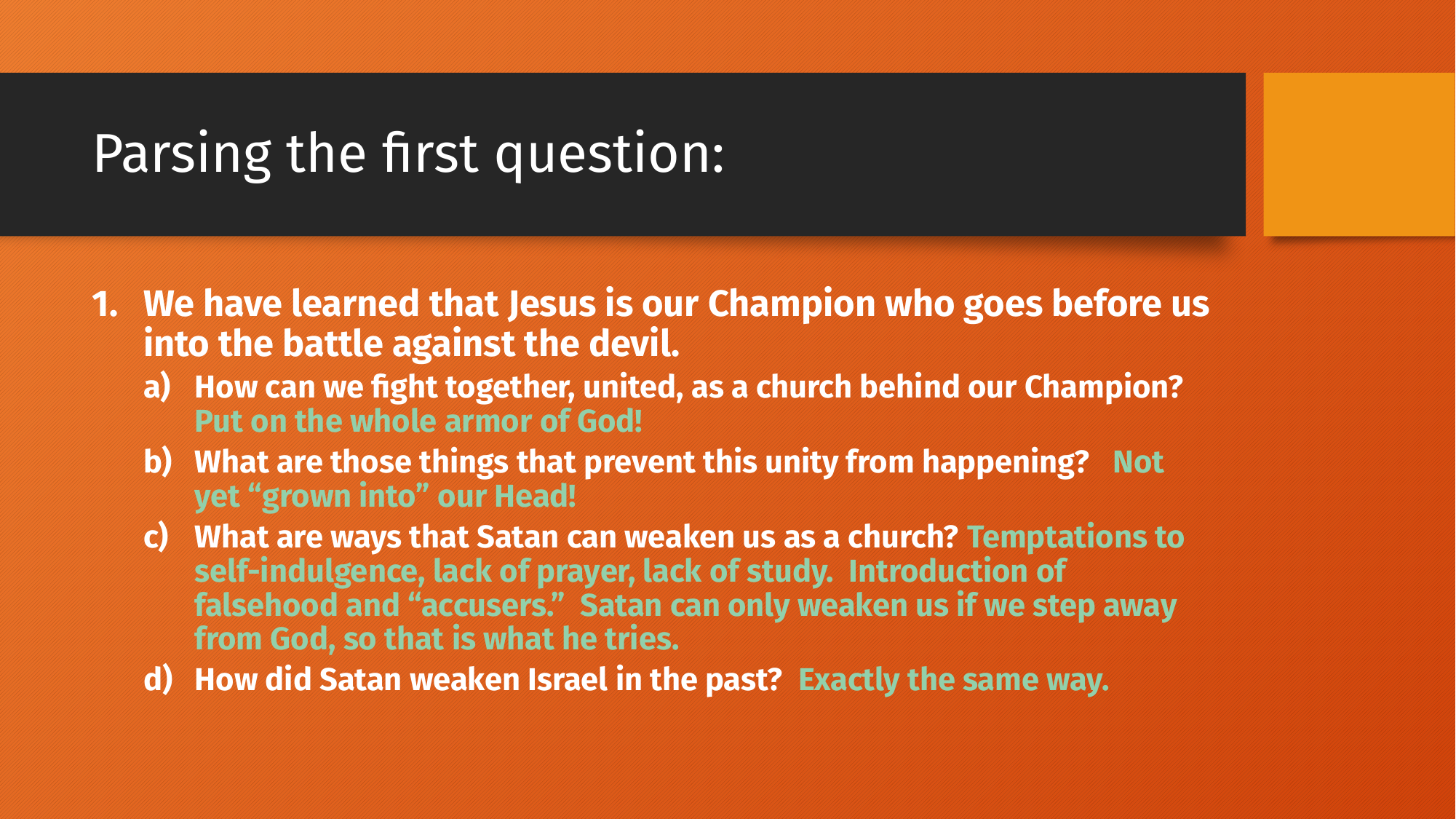

# Parsing the first question:
We have learned that Jesus is our Champion who goes before us into the battle against the devil.
How can we fight together, united, as a church behind our Champion?  Put on the whole armor of God!
What are those things that prevent this unity from happening?   Not yet “grown into” our Head!
What are ways that Satan can weaken us as a church? Temptations to self-indulgence, lack of prayer, lack of study.  Introduction of falsehood and “accusers.”  Satan can only weaken us if we step away from God, so that is what he tries.
How did Satan weaken Israel in the past?  Exactly the same way.